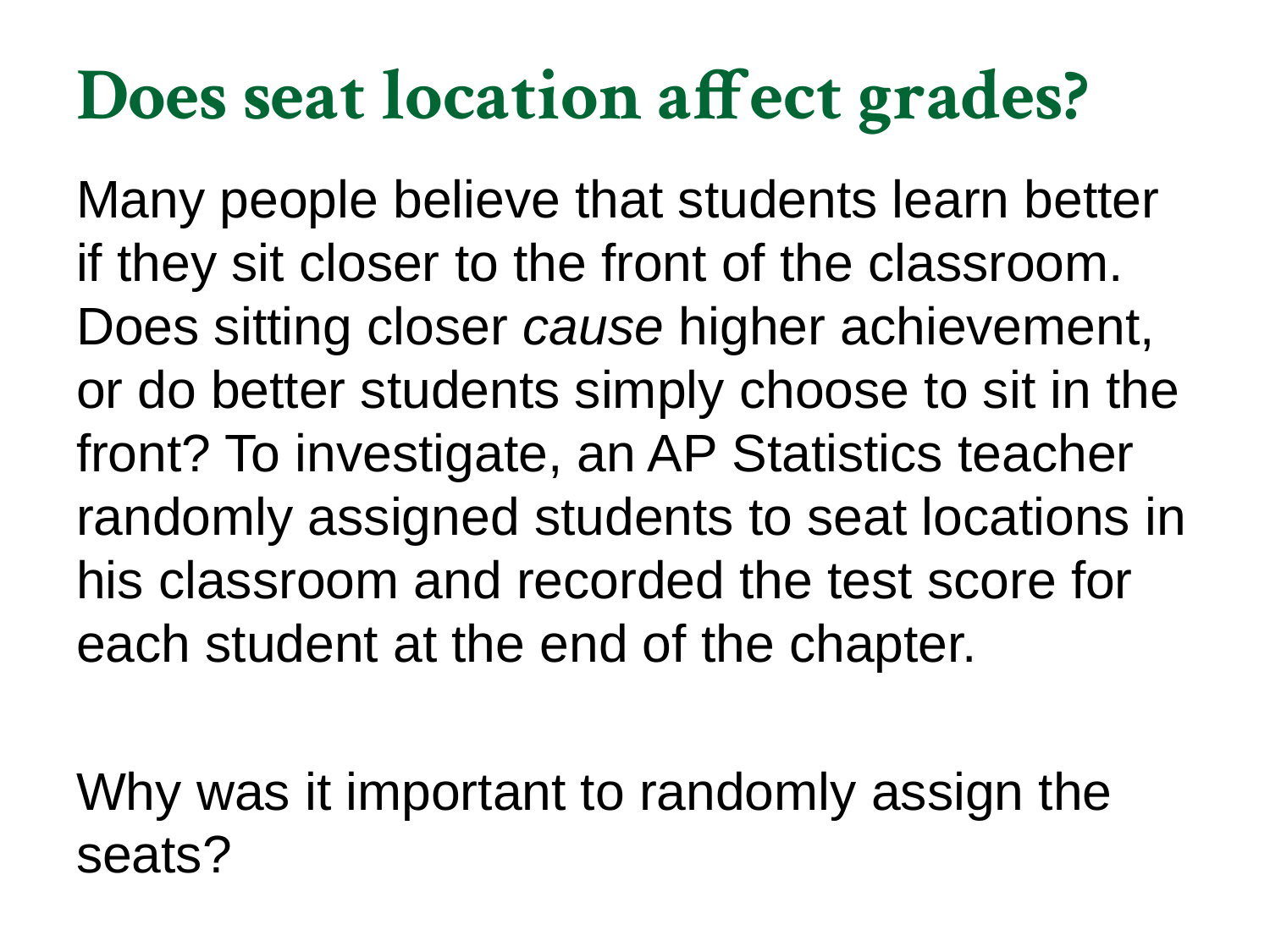

# Does seat location affect grades?
Many people believe that students learn better if they sit closer to the front of the classroom. Does sitting closer cause higher achievement, or do better students simply choose to sit in the front? To investigate, an AP Statistics teacher randomly assigned students to seat locations in his classroom and recorded the test score for each student at the end of the chapter.

Why was it important to randomly assign the seats?